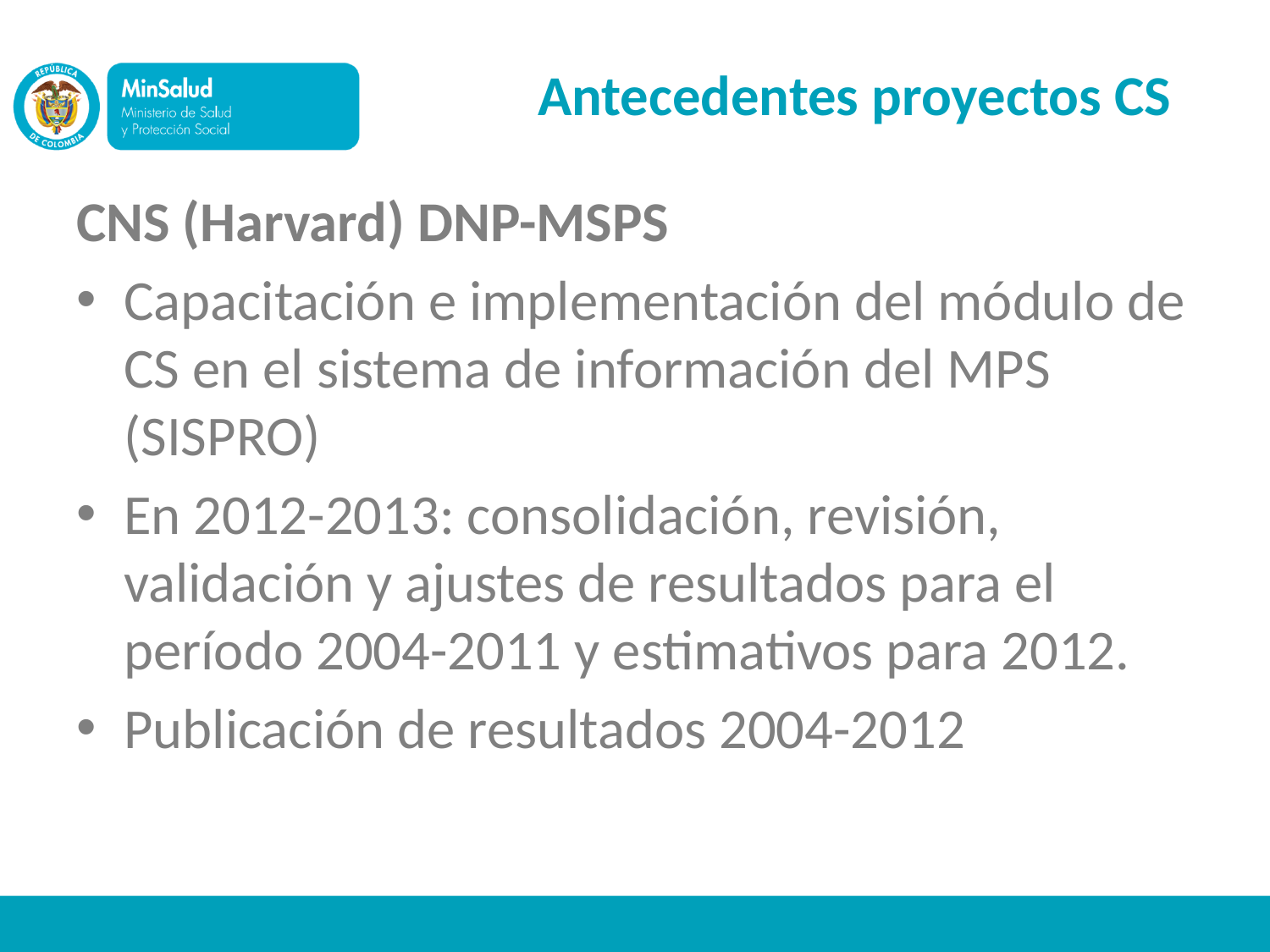

# Antecedentes proyectos CS
CNS (Harvard) DNP-MSPS
Capacitación e implementación del módulo de CS en el sistema de información del MPS (SISPRO)
En 2012-2013: consolidación, revisión, validación y ajustes de resultados para el período 2004-2011 y estimativos para 2012.
Publicación de resultados 2004-2012